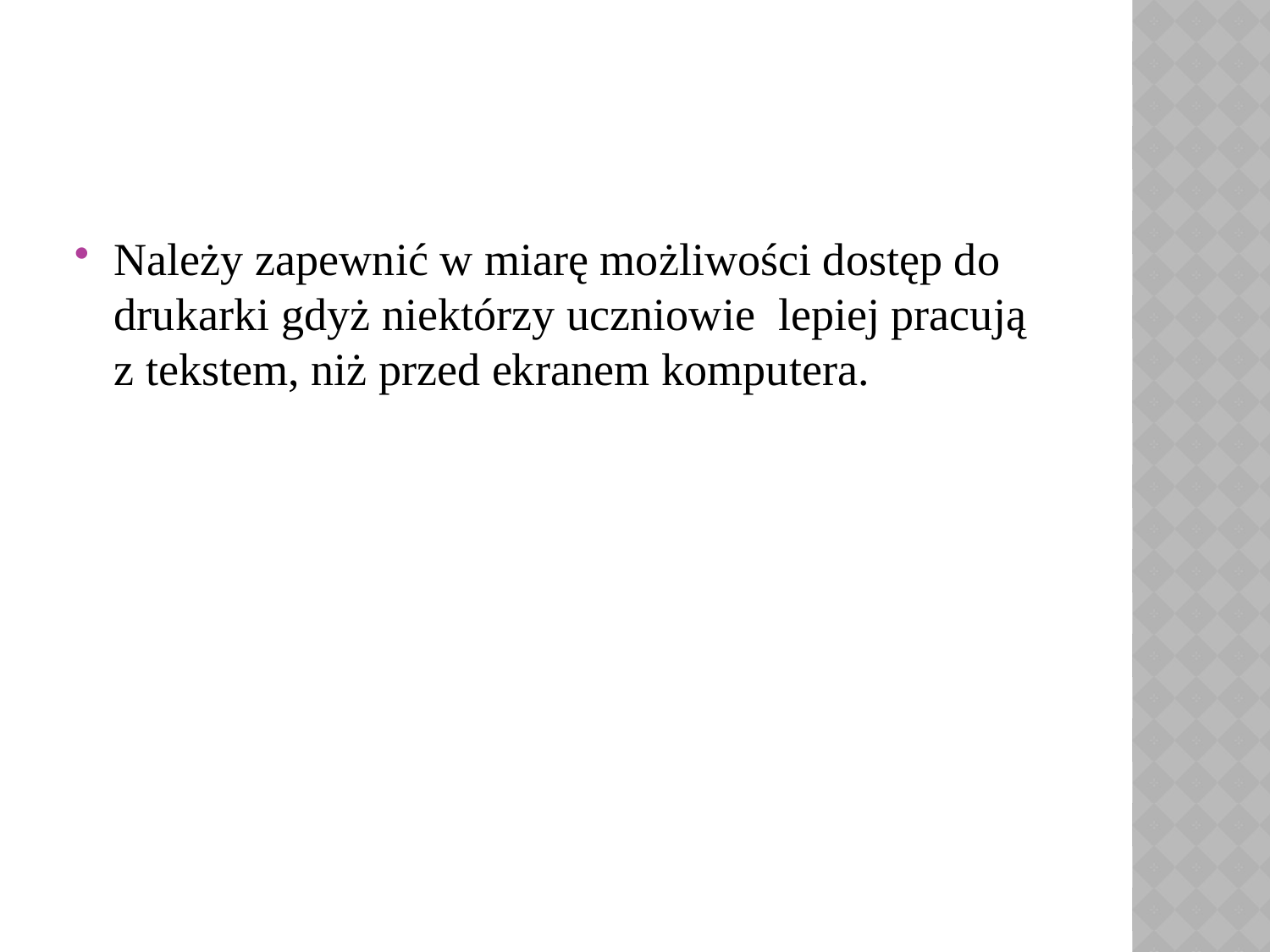

Należy zapewnić w miarę możliwości dostęp do drukarki gdyż niektórzy uczniowie  lepiej pracują z tekstem, niż przed ekranem komputera.